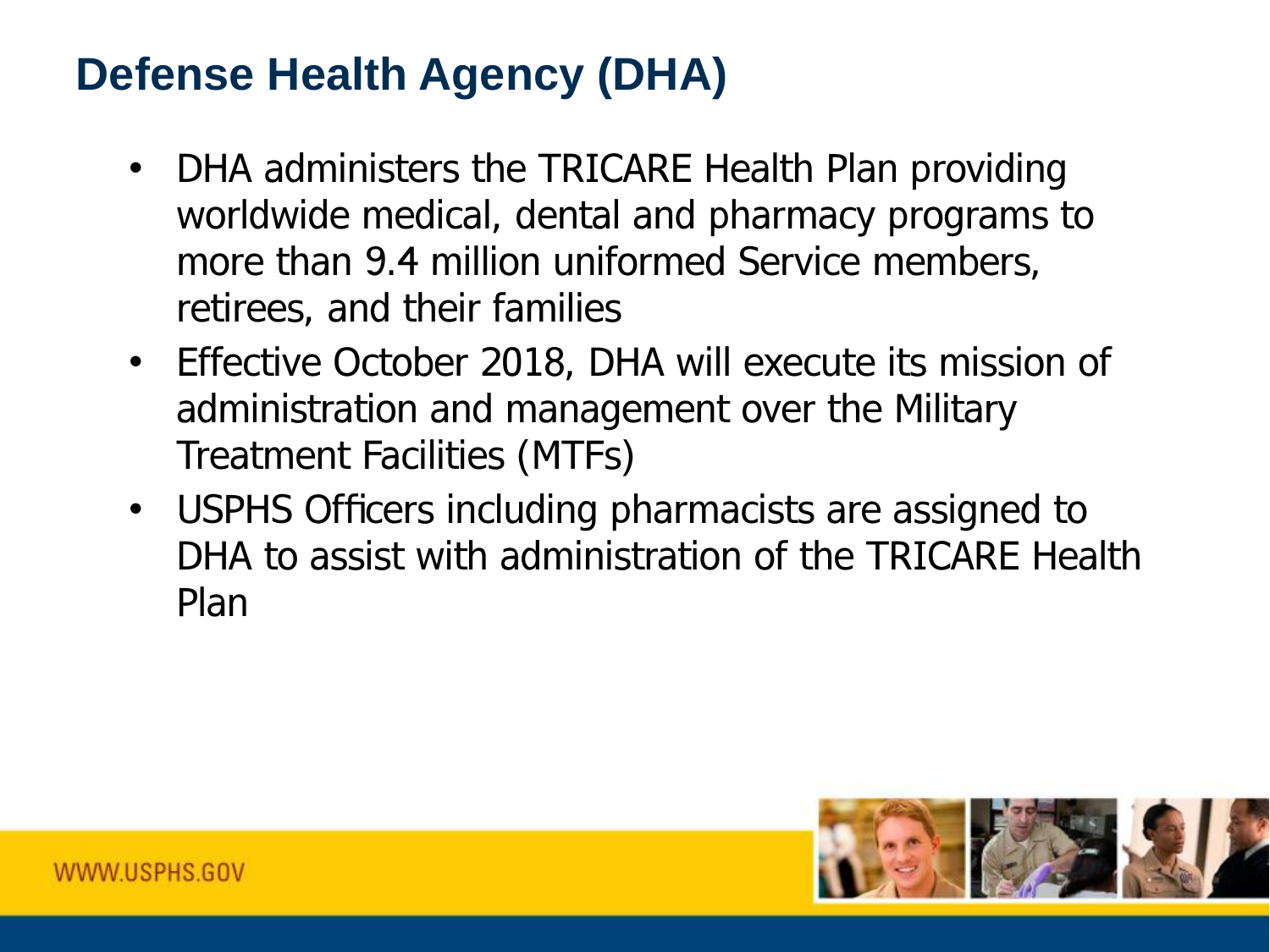

# Defense Health Agency (DHA)
DHA administers the TRICARE Health Plan providing worldwide medical, dental and pharmacy programs to more than 9.4 million uniformed Service members, retirees, and their families
Effective October 2018, DHA will execute its mission of administration and management over the Military Treatment Facilities (MTFs)
USPHS Officers including pharmacists are assigned to DHA to assist with administration of the TRICARE Health Plan